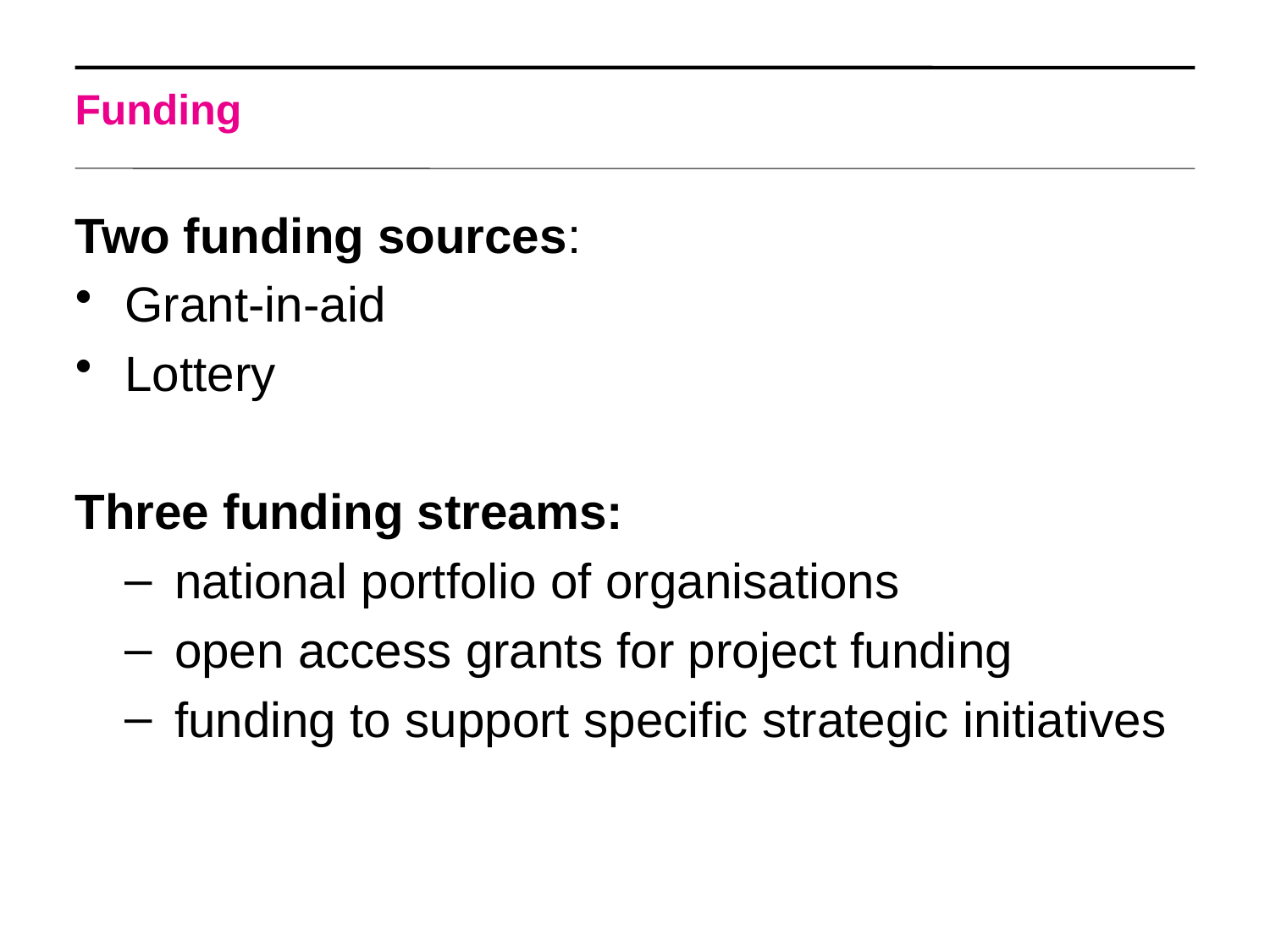

Funding
Two funding sources:
Grant-in-aid
Lottery

Three funding streams:
national portfolio of organisations
open access grants for project funding
funding to support specific strategic initiatives